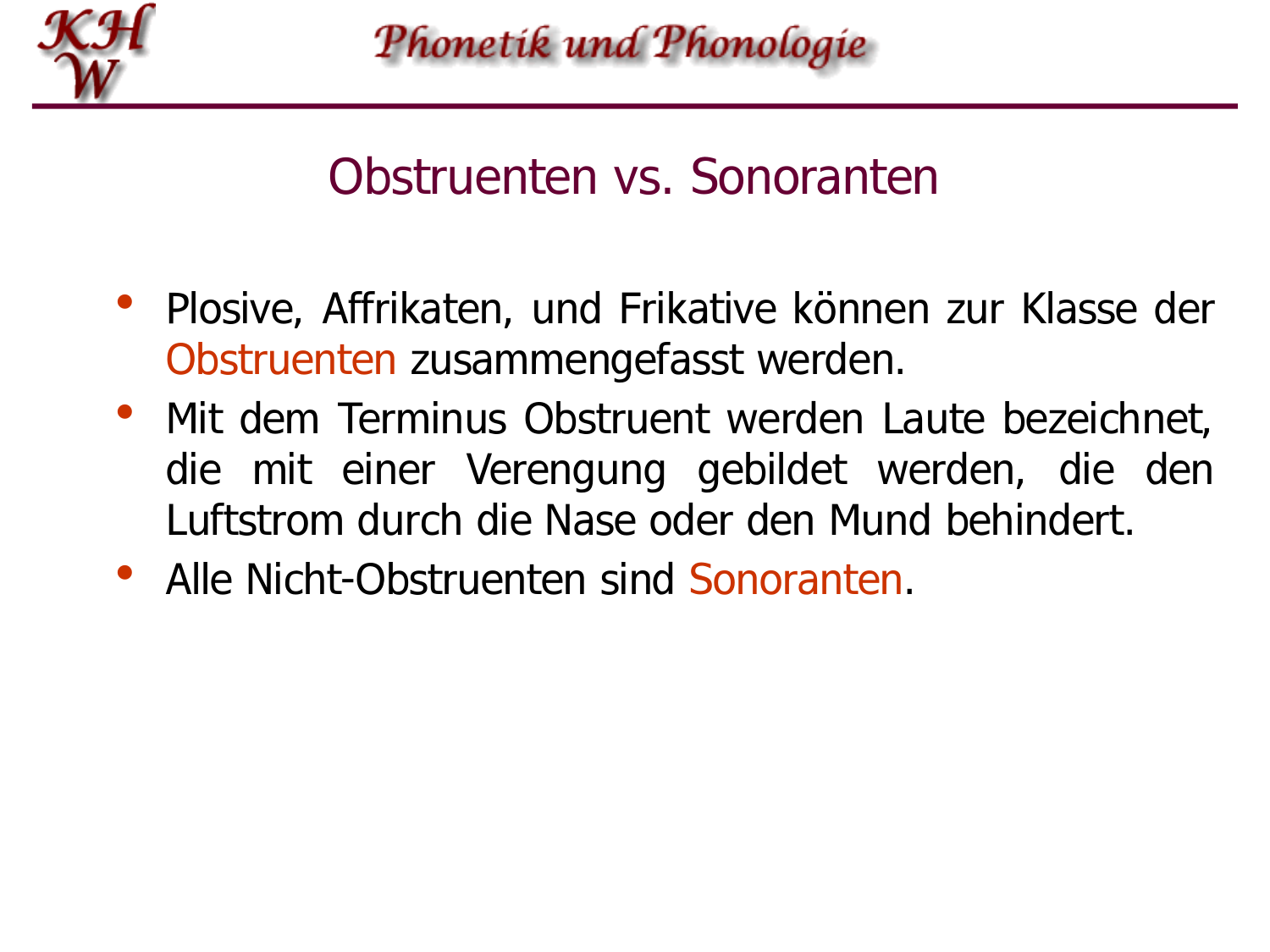

# Obstruenten vs. Sonoranten
Plosive, Affrikaten, und Frikative können zur Klasse der Obstruenten zusammengefasst werden.
Mit dem Terminus Obstruent werden Laute bezeichnet, die mit einer Verengung gebildet werden, die den Luftstrom durch die Nase oder den Mund behindert.
Alle Nicht-Obstruenten sind Sonoranten.